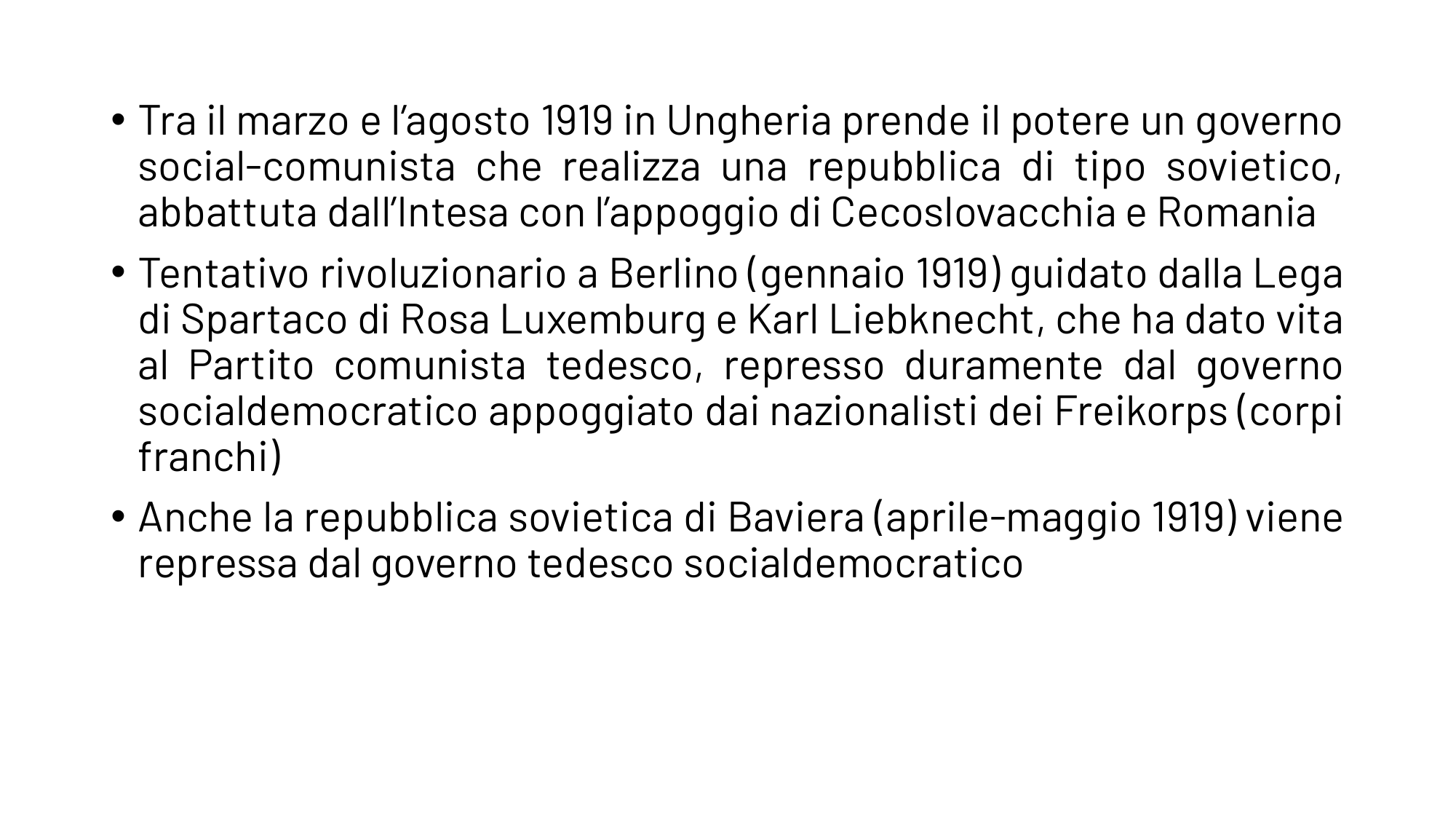

Tra il marzo e l’agosto 1919 in Ungheria prende il potere un governo social-comunista che realizza una repubblica di tipo sovietico, abbattuta dall’Intesa con l’appoggio di Cecoslovacchia e Romania
Tentativo rivoluzionario a Berlino (gennaio 1919) guidato dalla Lega di Spartaco di Rosa Luxemburg e Karl Liebknecht, che ha dato vita al Partito comunista tedesco, represso duramente dal governo socialdemocratico appoggiato dai nazionalisti dei Freikorps (corpi franchi)
Anche la repubblica sovietica di Baviera (aprile-maggio 1919) viene repressa dal governo tedesco socialdemocratico